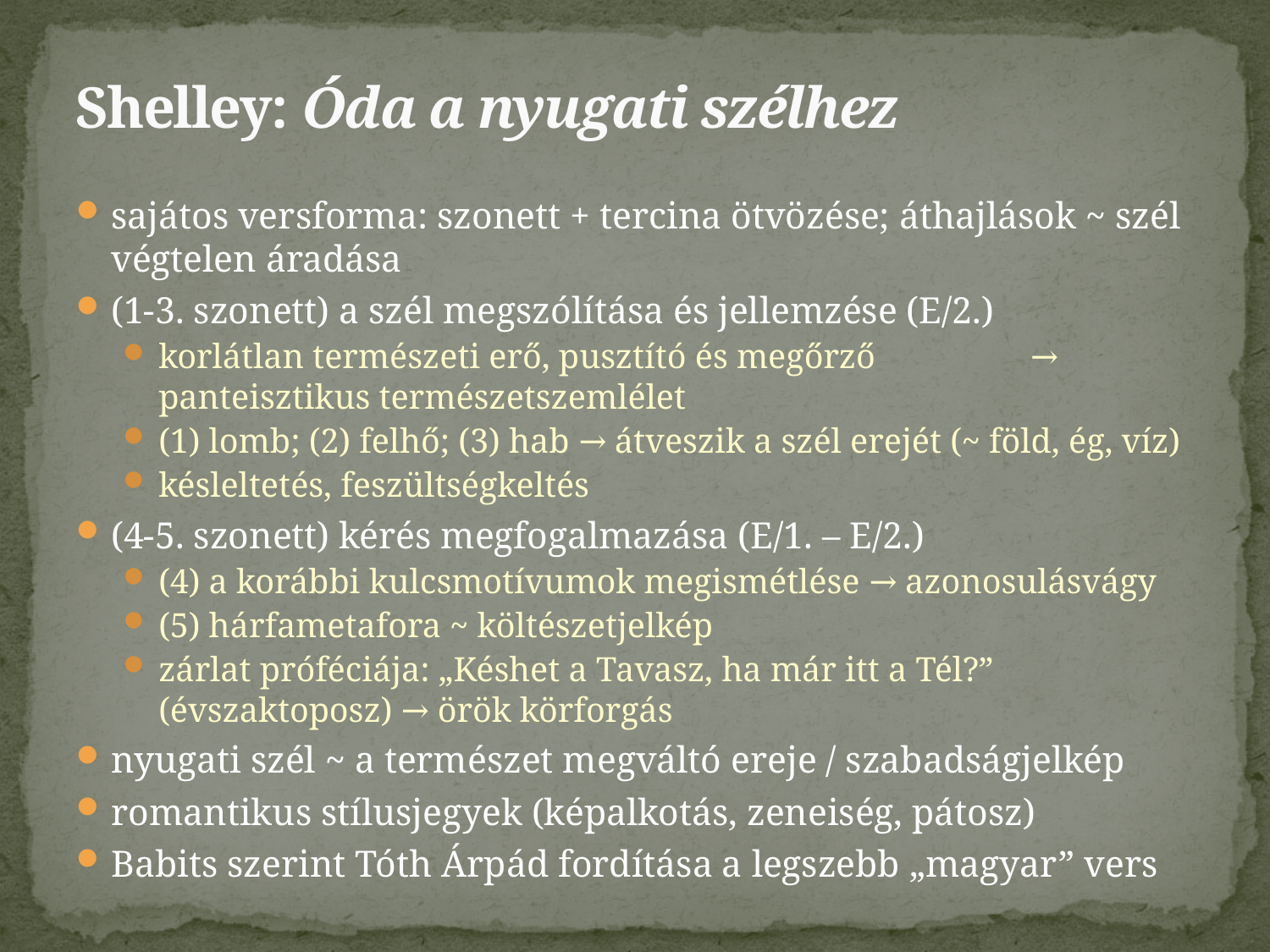

# Shelley: Óda a nyugati szélhez
sajátos versforma: szonett + tercina ötvözése; áthajlások ~ szél végtelen áradása
(1-3. szonett) a szél megszólítása és jellemzése (E/2.)
korlátlan természeti erő, pusztító és megőrző		        → panteisztikus természetszemlélet
(1) lomb; (2) felhő; (3) hab → átveszik a szél erejét (~ föld, ég, víz)
késleltetés, feszültségkeltés
(4-5. szonett) kérés megfogalmazása (E/1. – E/2.)
(4) a korábbi kulcsmotívumok megismétlése → azonosulásvágy
(5) hárfametafora ~ költészetjelkép
zárlat próféciája: „Késhet a Tavasz, ha már itt a Tél?” (évszaktoposz) → örök körforgás
nyugati szél ~ a természet megváltó ereje / szabadságjelkép
romantikus stílusjegyek (képalkotás, zeneiség, pátosz)
Babits szerint Tóth Árpád fordítása a legszebb „magyar” vers